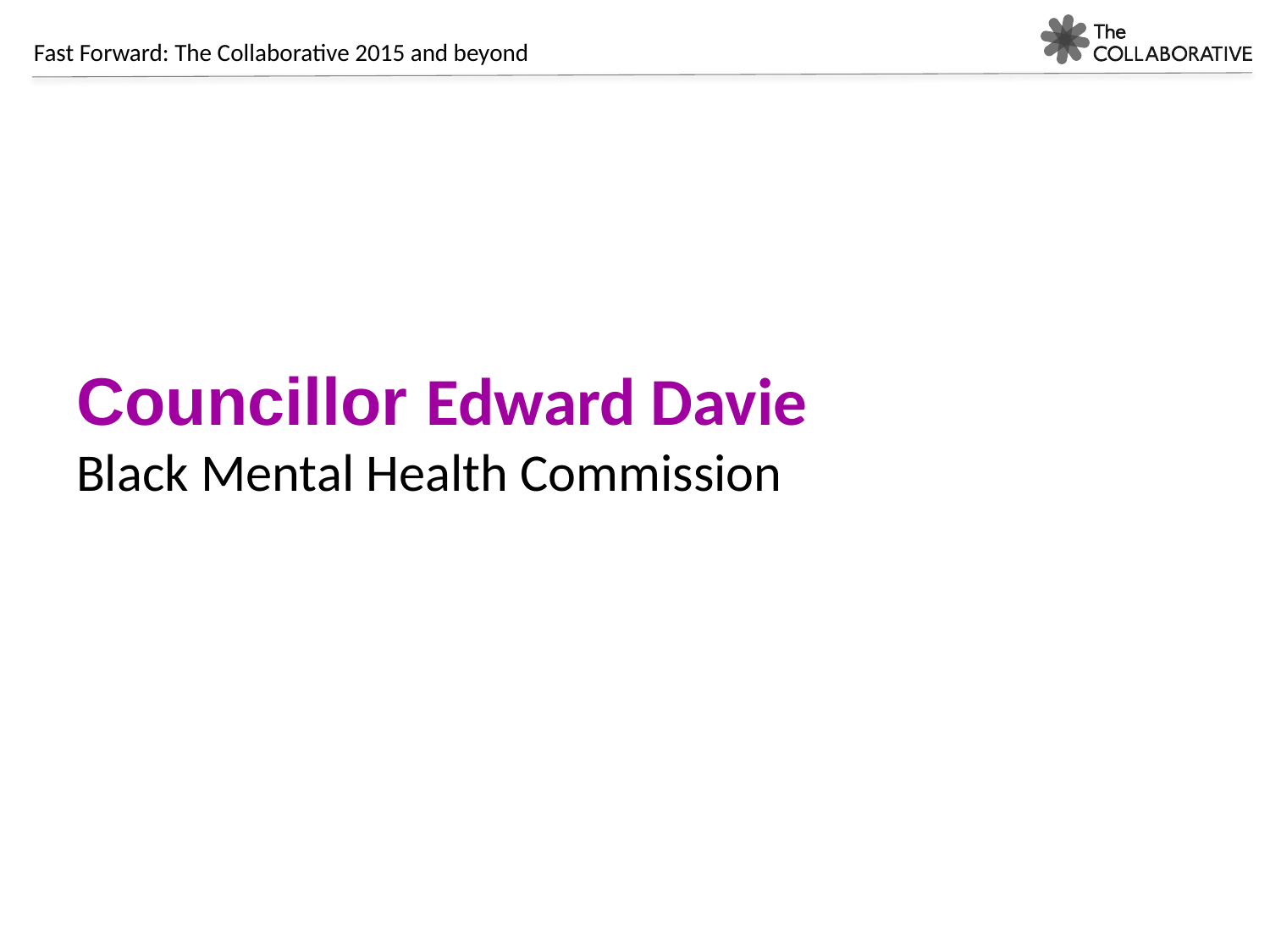

Councillor Edward Davie
Black Mental Health Commission